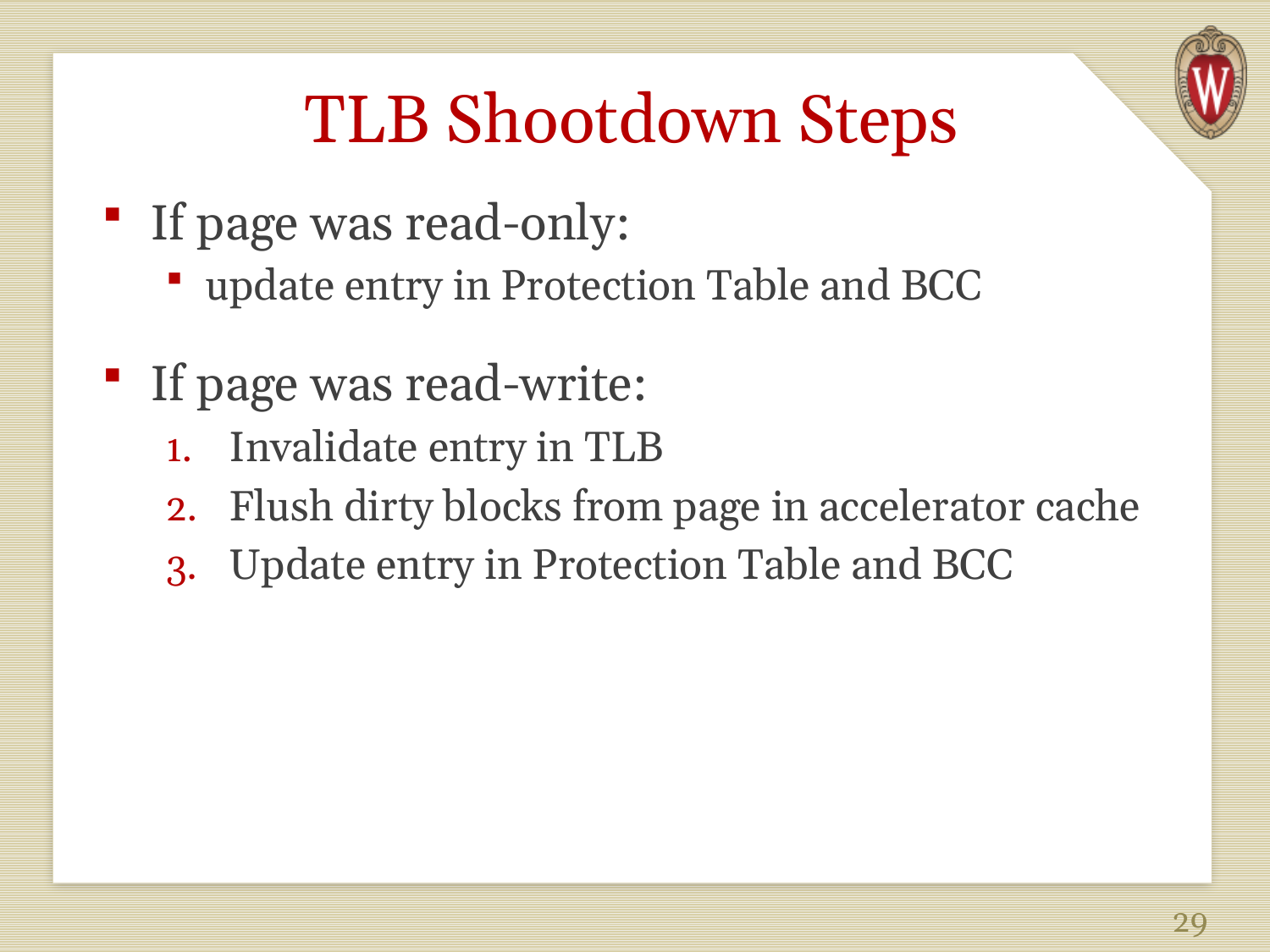

# TLB Shootdown Steps
If page was read-only:
update entry in Protection Table and BCC
If page was read-write:
Invalidate entry in TLB
Flush dirty blocks from page in accelerator cache
Update entry in Protection Table and BCC
29